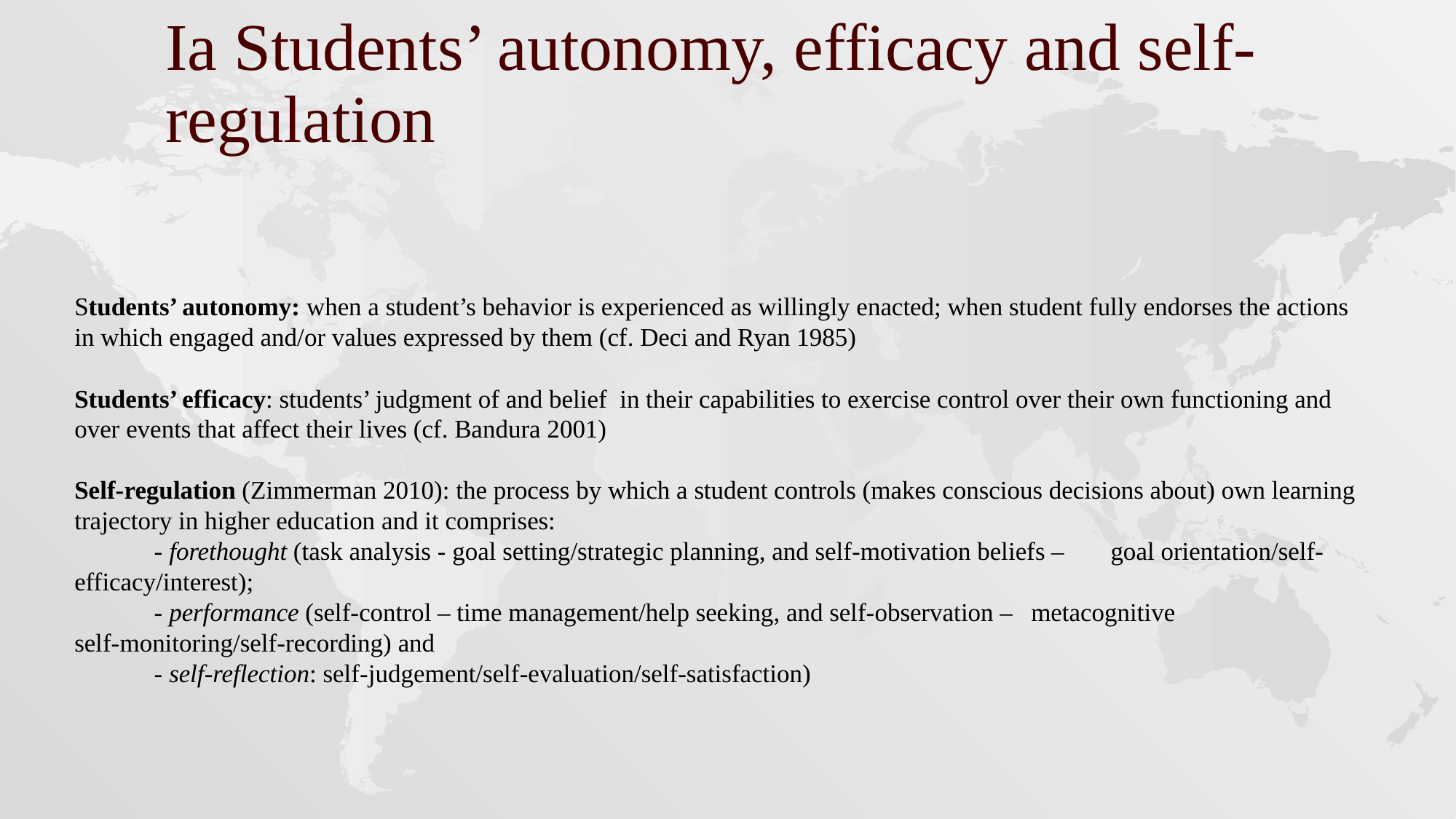

Ia Students’ autonomy, efficacy and self-regulation
# Students’ autonomy: when a student’s behavior is experienced as willingly enacted; when student fully endorses the actions in which engaged and/or values expressed by them (cf. Deci and Ryan 1985) Students’ efficacy: students’ judgment of and belief  in their capabilities to exercise control over their own functioning and over events that affect their lives (cf. Bandura 2001) Self-regulation (Zimmerman 2010): the process by which a student controls (makes conscious decisions about) own learning trajectory in higher education and it comprises: - forethought (task analysis - goal setting/strategic planning, and self-motivation beliefs – 	goal orientation/self-efficacy/interest); - performance (self-control – time management/help seeking, and self-observation – 	metacognitive self-monitoring/self-recording) and - self-reflection: self-judgement/self-evaluation/self-satisfaction)